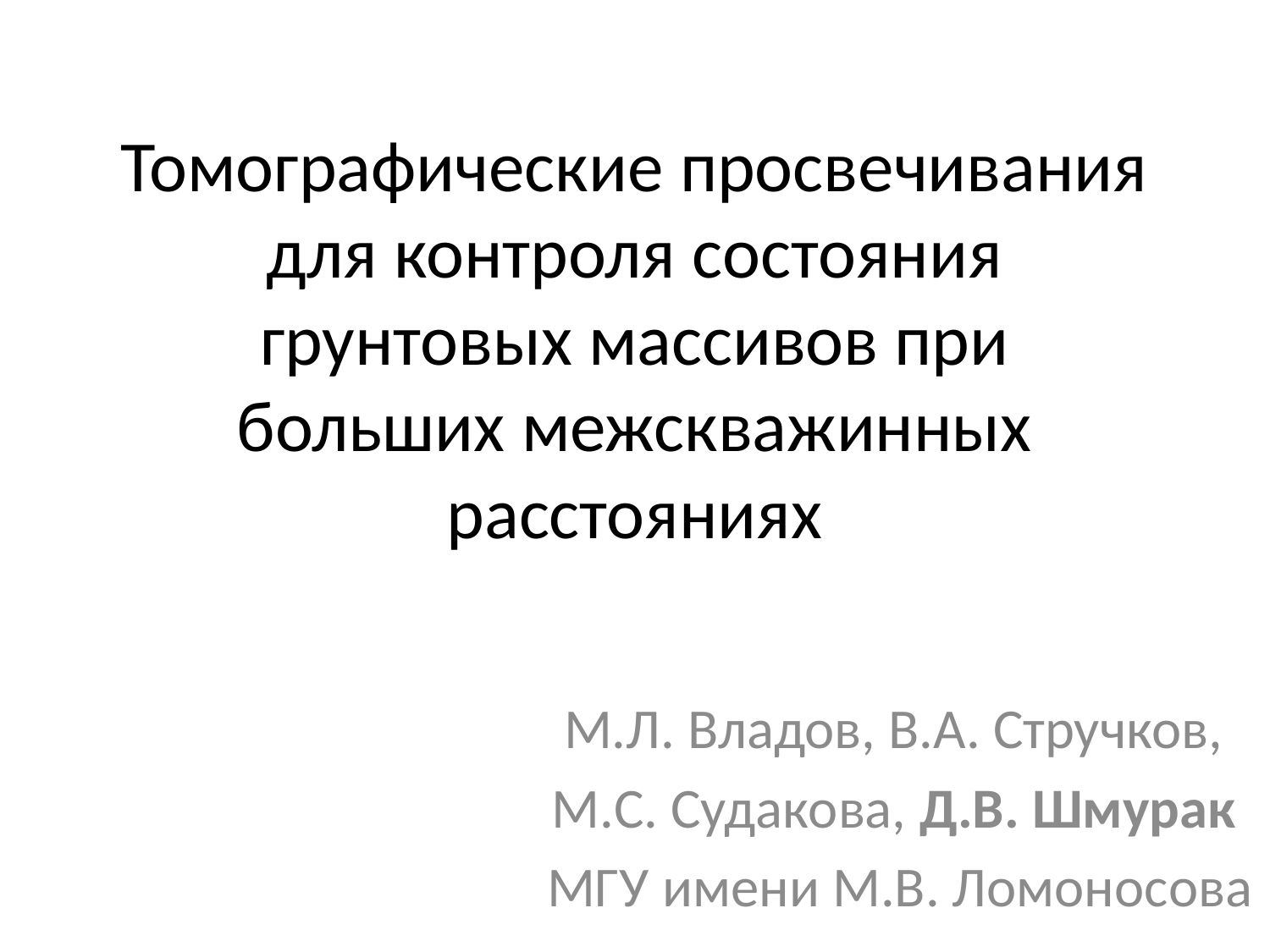

# Томографические просвечивания для контроля состояния грунтовых массивов при больших межскважинных расстояниях
М.Л. Владов, В.А. Стручков,
М.С. Судакова, Д.В. Шмурак
МГУ имени М.В. Ломоносова